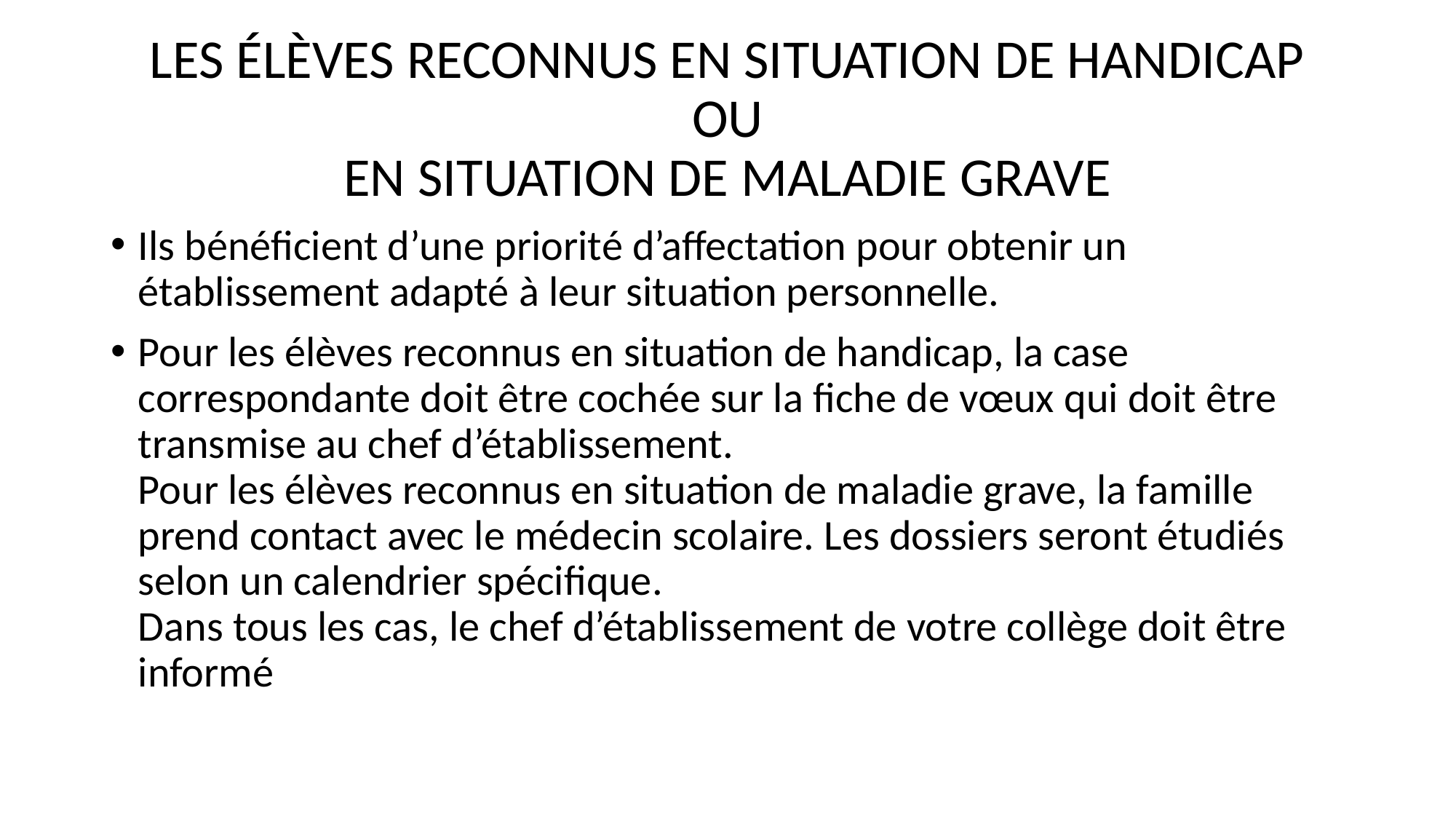

# LES ÉLÈVES RECONNUS EN SITUATION DE HANDICAP OU EN SITUATION DE MALADIE GRAVE
Ils bénéficient d’une priorité d’affectation pour obtenir un établissement adapté à leur situation personnelle.
Pour les élèves reconnus en situation de handicap, la case correspondante doit être cochée sur la fiche de vœux qui doit être transmise au chef d’établissement.
Pour les élèves reconnus en situation de maladie grave, la famille prend contact avec le médecin scolaire. Les dossiers seront étudiés selon un calendrier spécifique.
Dans tous les cas, le chef d’établissement de votre collège doit être informé